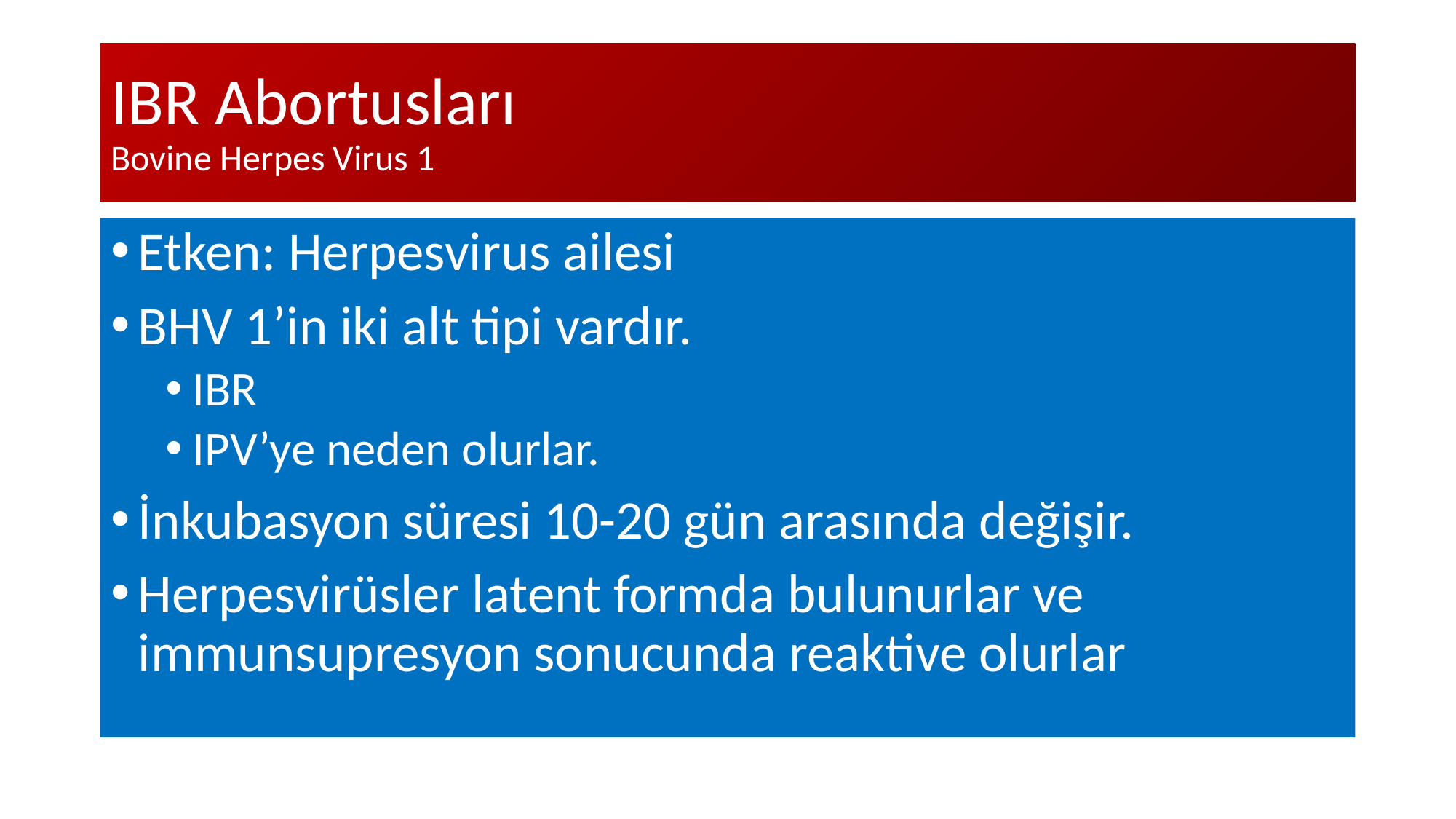

# IBR Abortusları Bovine Herpes Virus 1
Etken: Herpesvirus ailesi
BHV 1’in iki alt tipi vardır.
IBR
IPV’ye neden olurlar.
İnkubasyon süresi 10-20 gün arasında değişir.
Herpesvirüsler latent formda bulunurlar ve immunsupresyon sonucunda reaktive olurlar